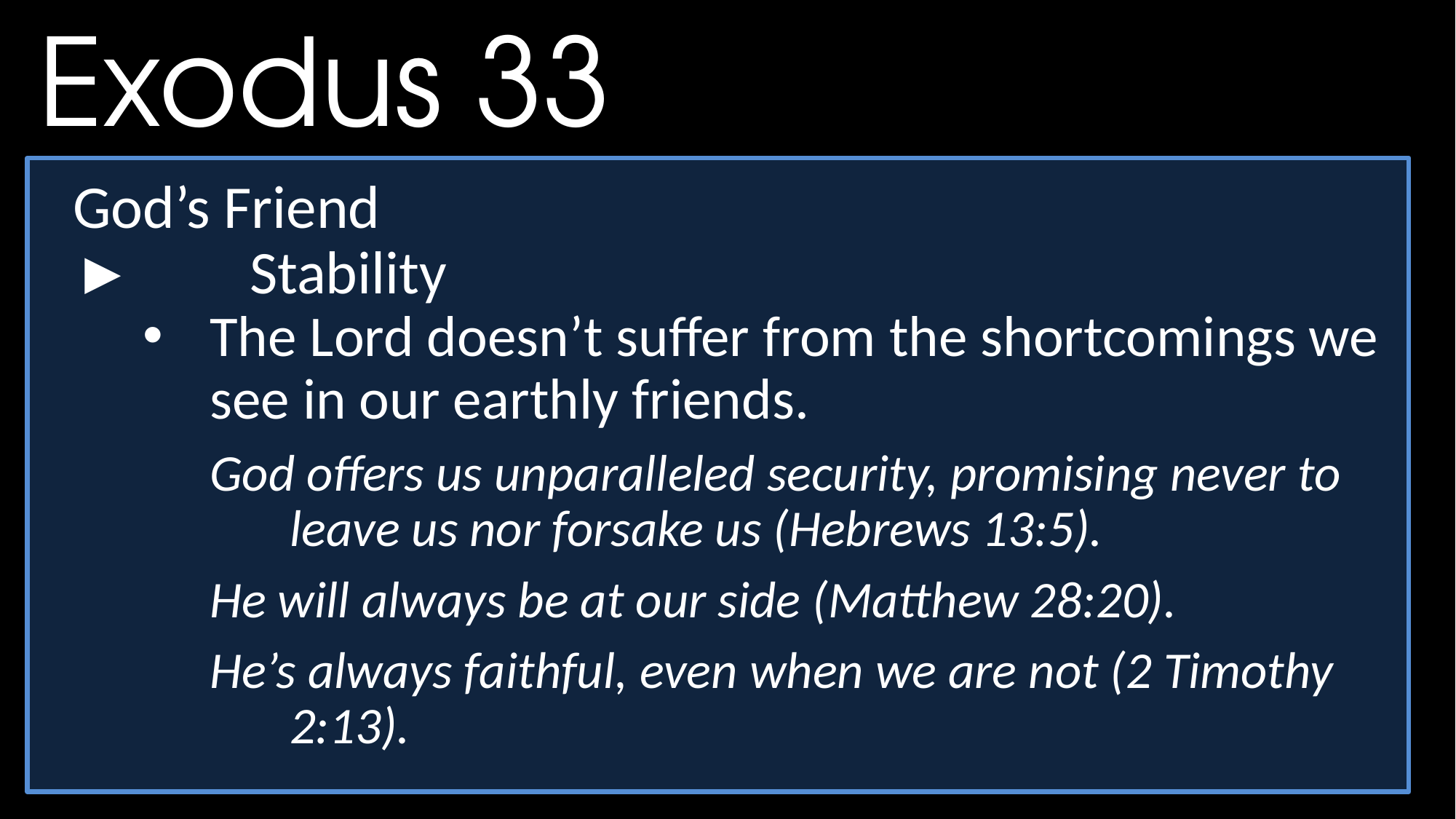

Exodus 33
10 	Whenever the people saw the pillar of cloud standing at the entrance to the tent, they all stood and worshiped, each at the entrance to their tent.
11 	The LORD would speak to Moses face to face, as one speaks to a friend.

God’s Friend
► 	Stability
The Lord doesn’t suffer from the shortcomings we see in our earthly friends.
God offers us unparalleled security, promising never to leave us nor forsake us (Hebrews 13:5).
He will always be at our side (Matthew 28:20).
He’s always faithful, even when we are not (2 Timothy 2:13).